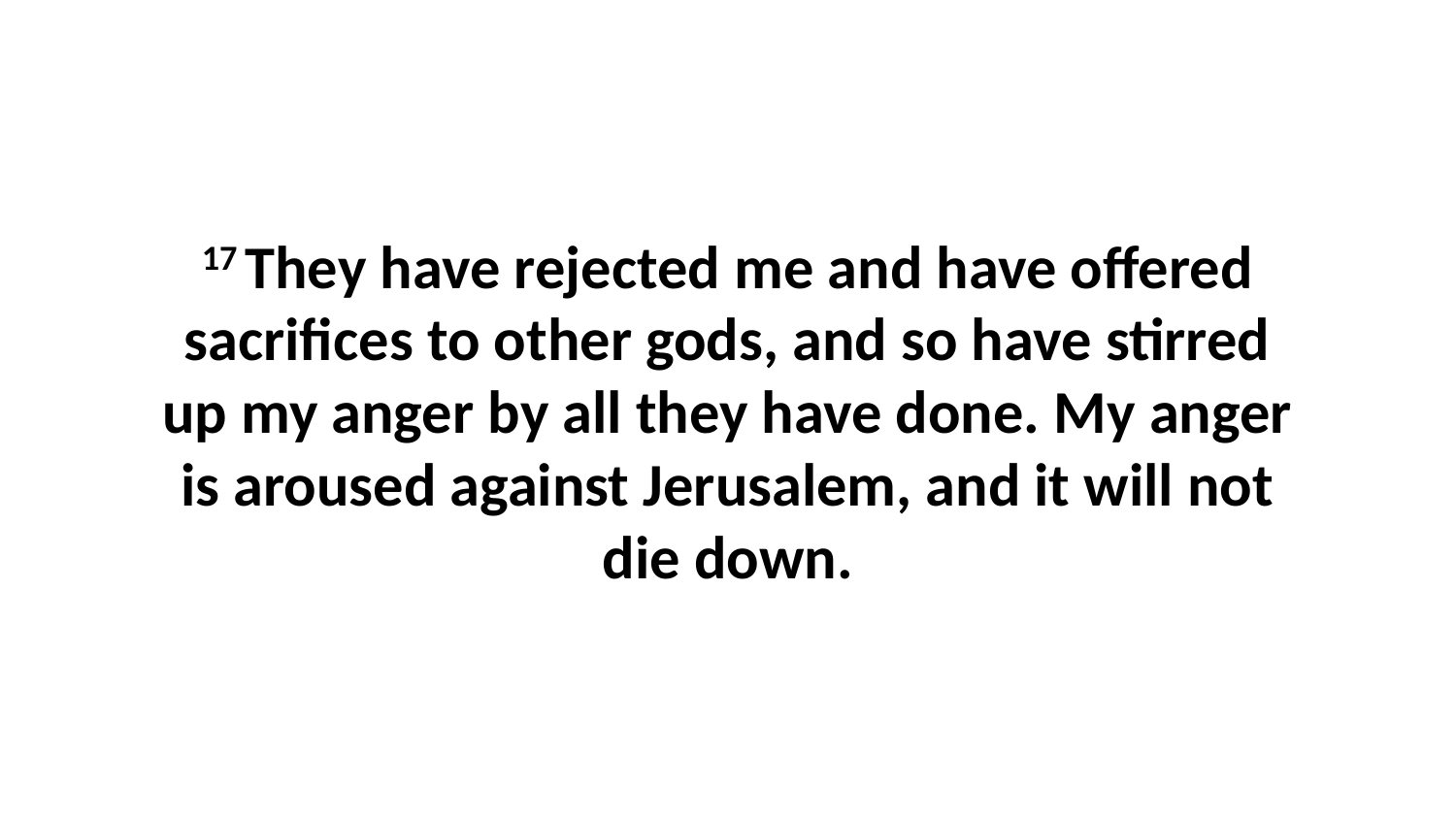

17 They have rejected me and have offered sacrifices to other gods, and so have stirred up my anger by all they have done. My anger is aroused against Jerusalem, and it will not die down.